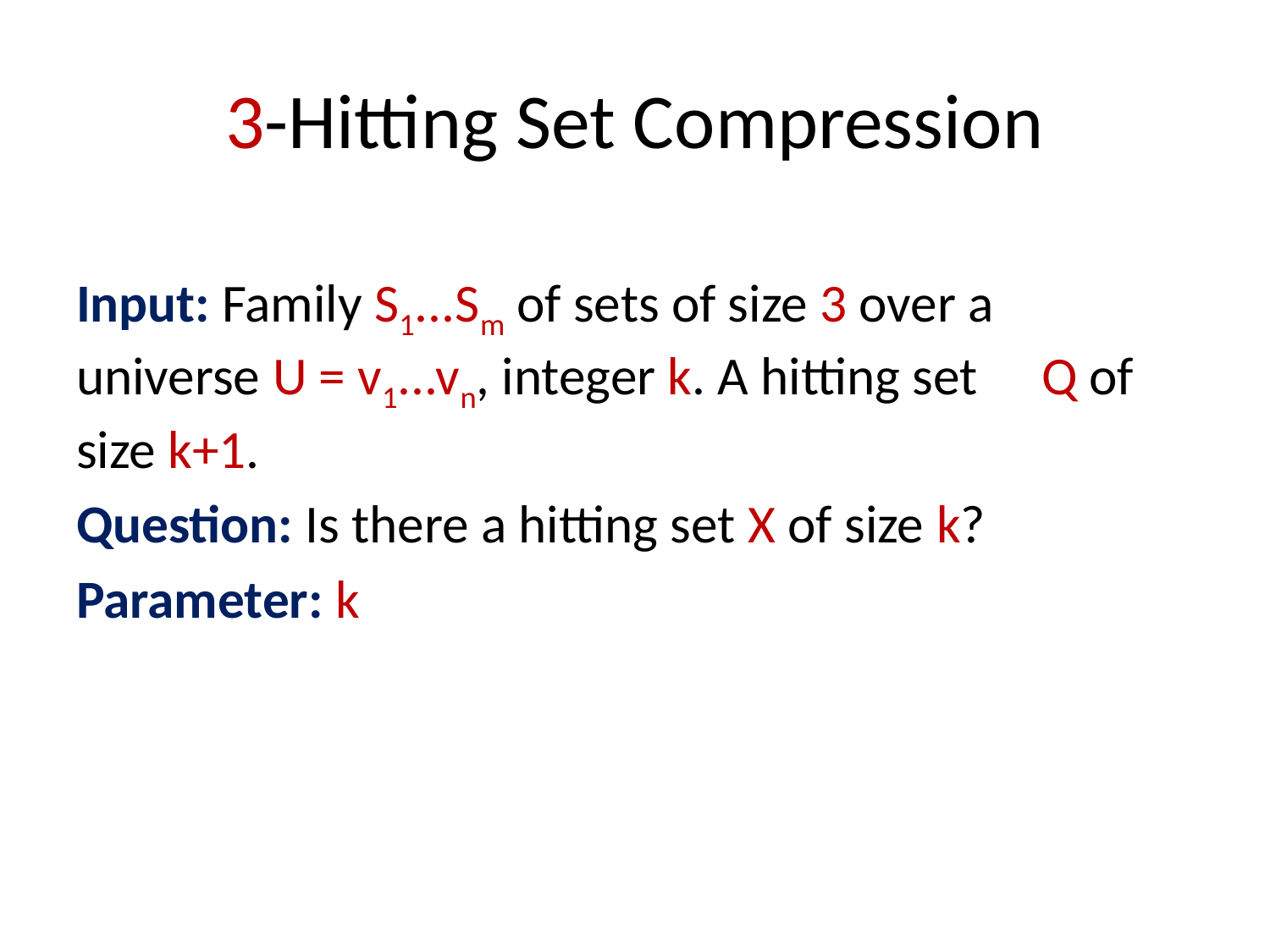

# 3-Hitting Set Compression
Input: Family S1...Sm of sets of size 3 over a 	universe U = v1...vn, integer k. A hitting set 	Q of size k+1.
Question: Is there a hitting set X of size k?
Parameter: k